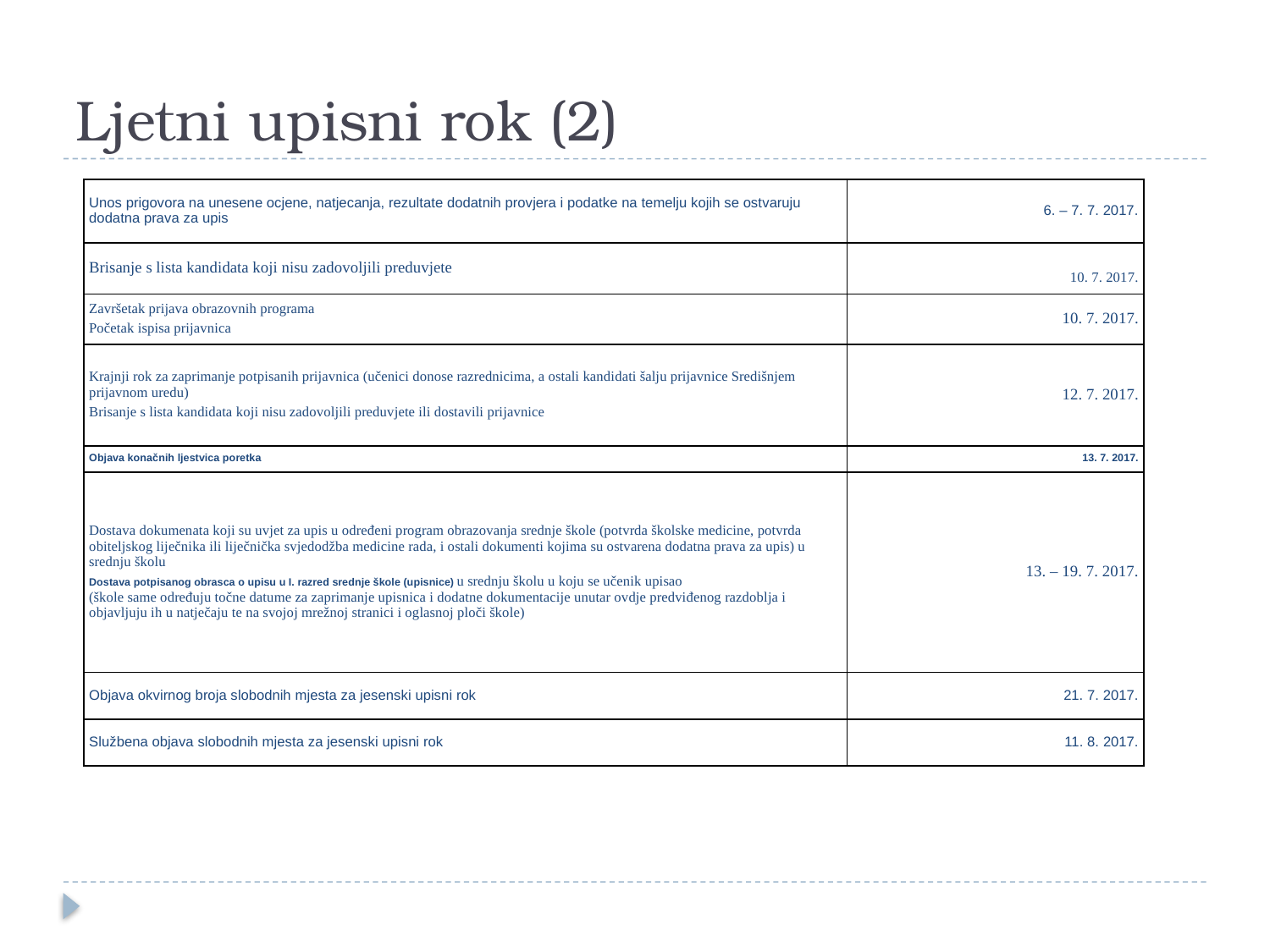

# Ljetni upisni rok (2)
| Unos prigovora na unesene ocjene, natjecanja, rezultate dodatnih provjera i podatke na temelju kojih se ostvaruju dodatna prava za upis | 6. – 7. 7. 2017. |
| --- | --- |
| Brisanje s lista kandidata koji nisu zadovoljili preduvjete | 10. 7. 2017. |
| Završetak prijava obrazovnih programa Početak ispisa prijavnica | 10. 7. 2017. |
| Krajnji rok za zaprimanje potpisanih prijavnica (učenici donose razrednicima, a ostali kandidati šalju prijavnice Središnjem prijavnom uredu) Brisanje s lista kandidata koji nisu zadovoljili preduvjete ili dostavili prijavnice | 12. 7. 2017. |
| Objava konačnih ljestvica poretka | 13. 7. 2017. |
| Dostava dokumenata koji su uvjet za upis u određeni program obrazovanja srednje škole (potvrda školske medicine, potvrda obiteljskog liječnika ili liječnička svjedodžba medicine rada, i ostali dokumenti kojima su ostvarena dodatna prava za upis) u srednju školu Dostava potpisanog obrasca o upisu u I. razred srednje škole (upisnice) u srednju školu u koju se učenik upisao (škole same određuju točne datume za zaprimanje upisnica i dodatne dokumentacije unutar ovdje predviđenog razdoblja i objavljuju ih u natječaju te na svojoj mrežnoj stranici i oglasnoj ploči škole) | 13. – 19. 7. 2017. |
| Objava okvirnog broja slobodnih mjesta za jesenski upisni rok | 21. 7. 2017. |
| Službena objava slobodnih mjesta za jesenski upisni rok | 11. 8. 2017. |